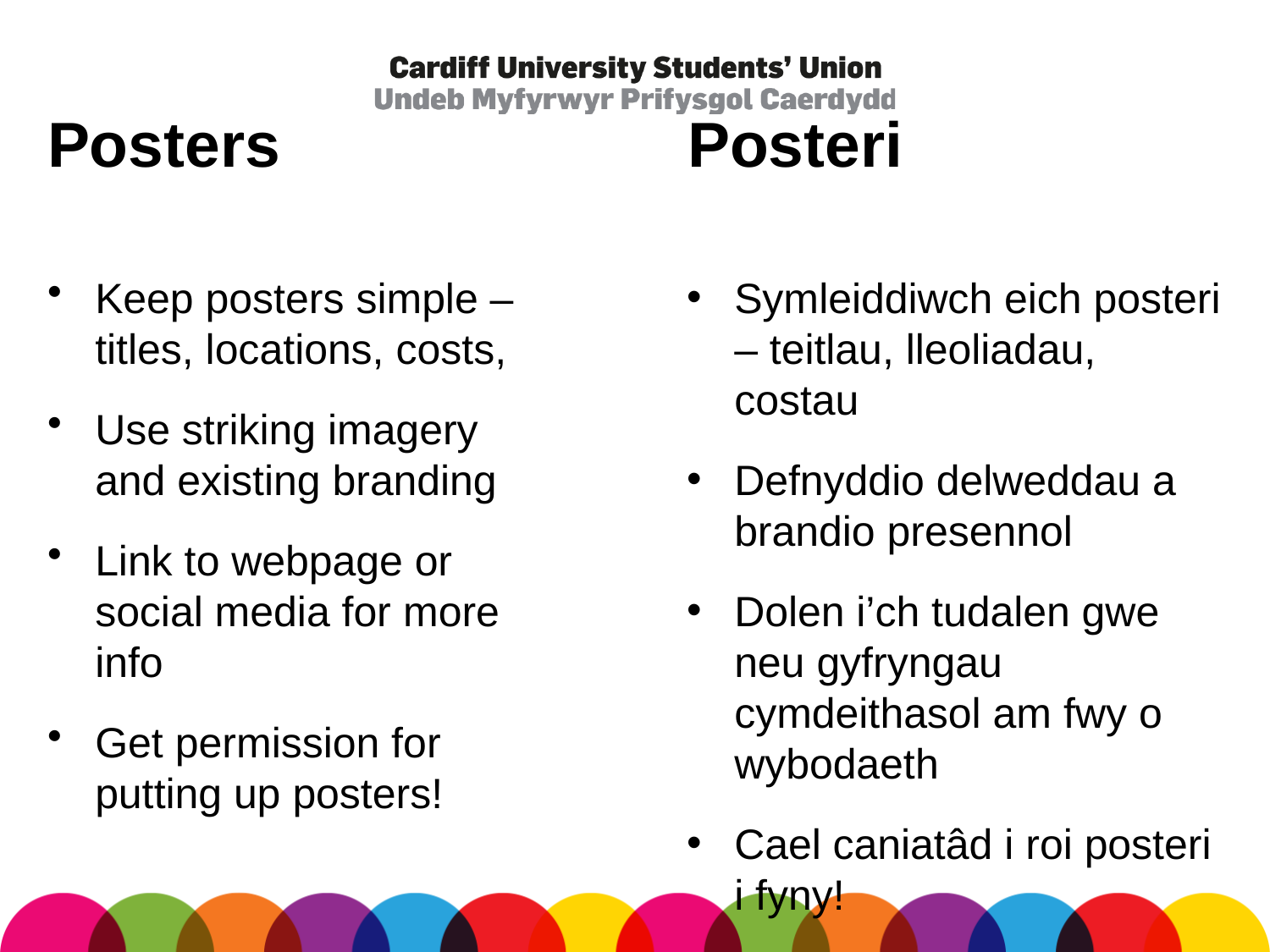

# Posters
Posteri
Keep posters simple – titles, locations, costs,
Use striking imagery and existing branding
Link to webpage or social media for more info
Get permission for putting up posters!

Symleiddiwch eich posteri – teitlau, lleoliadau, costau
Defnyddio delweddau a brandio presennol
Dolen i’ch tudalen gwe neu gyfryngau cymdeithasol am fwy o wybodaeth
Cael caniatâd i roi posteri i fyny!